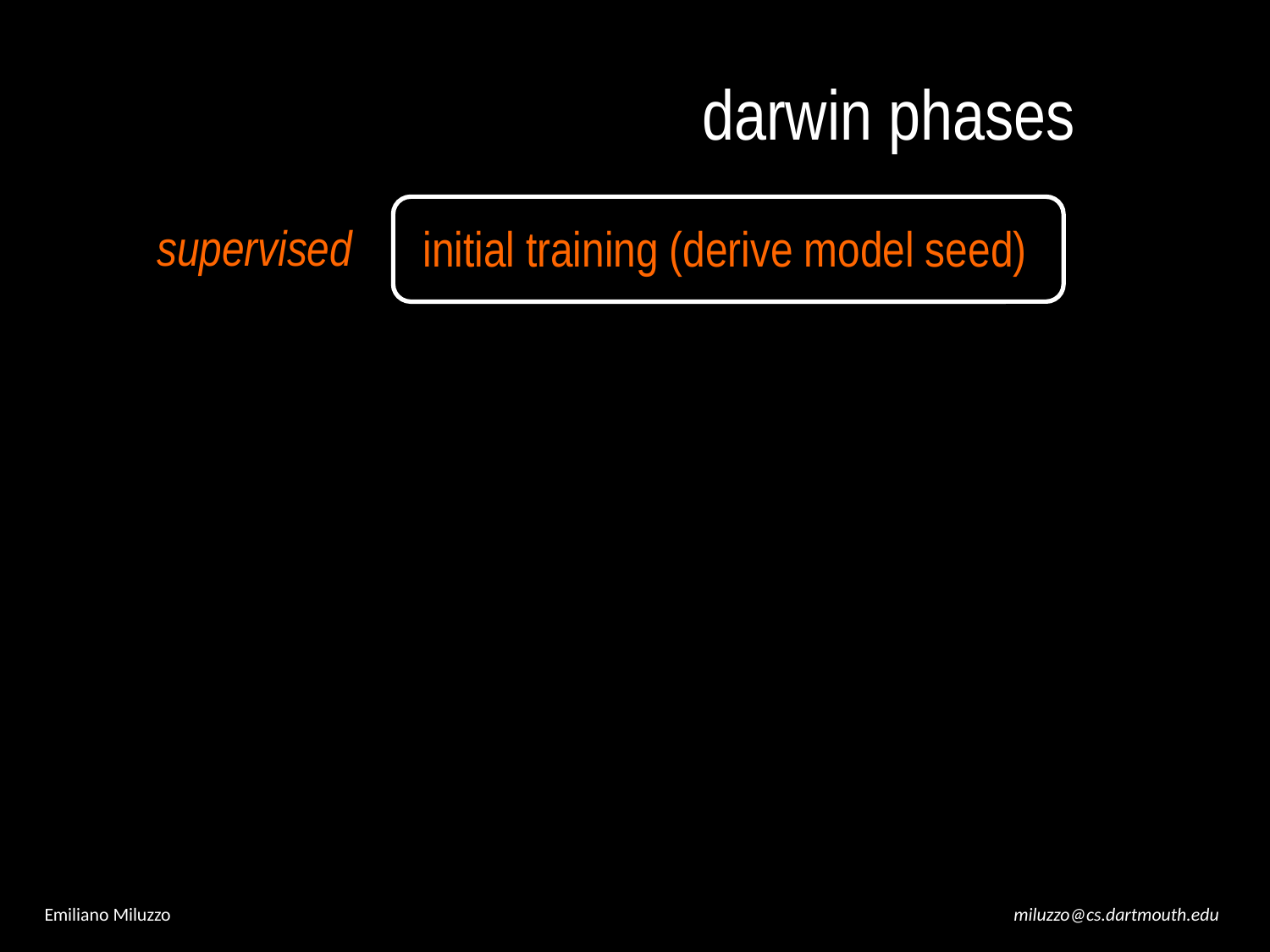

darwin phases
supervised
initial training (derive model seed)

Emiliano Miluzzo
miluzzo@cs.dartmouth.edu